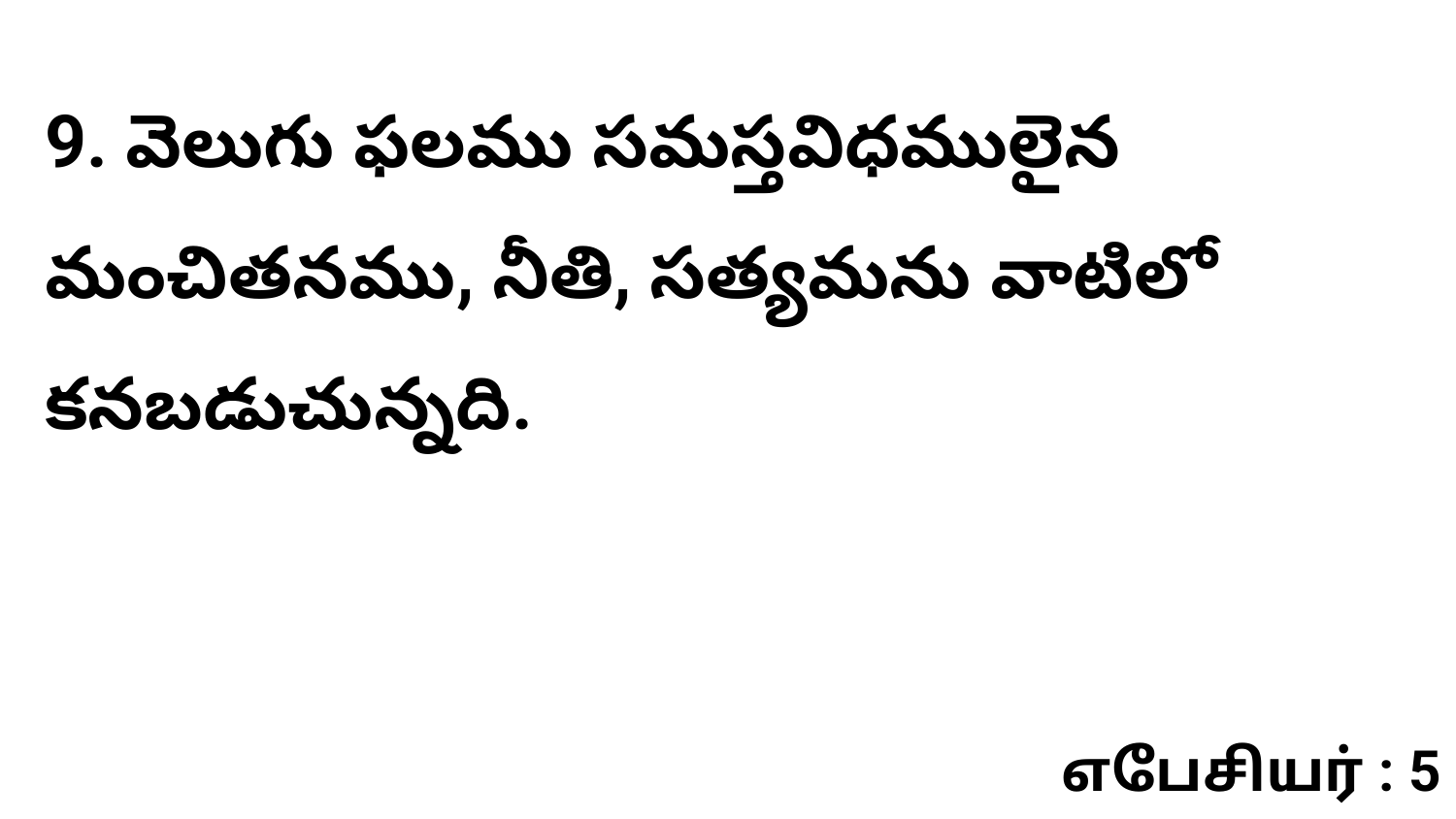

9. వెలుగు ఫలము సమస్తవిధములైన మంచితనము, నీతి, సత్యమను వాటిలో కనబడుచున్నది.
எபேசியர் : 5